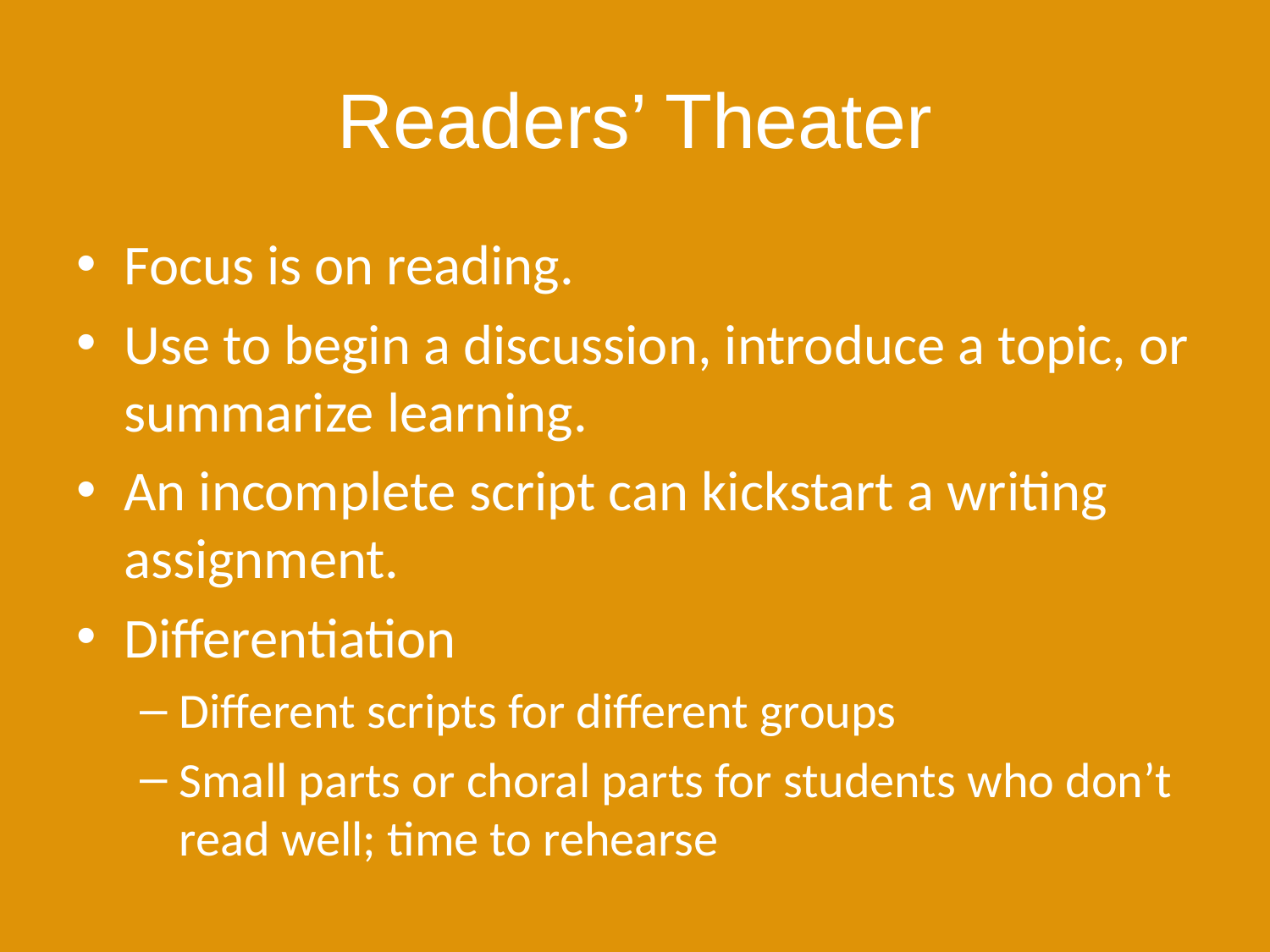

# Readers’ Theater
Focus is on reading.
Use to begin a discussion, introduce a topic, or summarize learning.
An incomplete script can kickstart a writing assignment.
Differentiation
Different scripts for different groups
Small parts or choral parts for students who don’t read well; time to rehearse